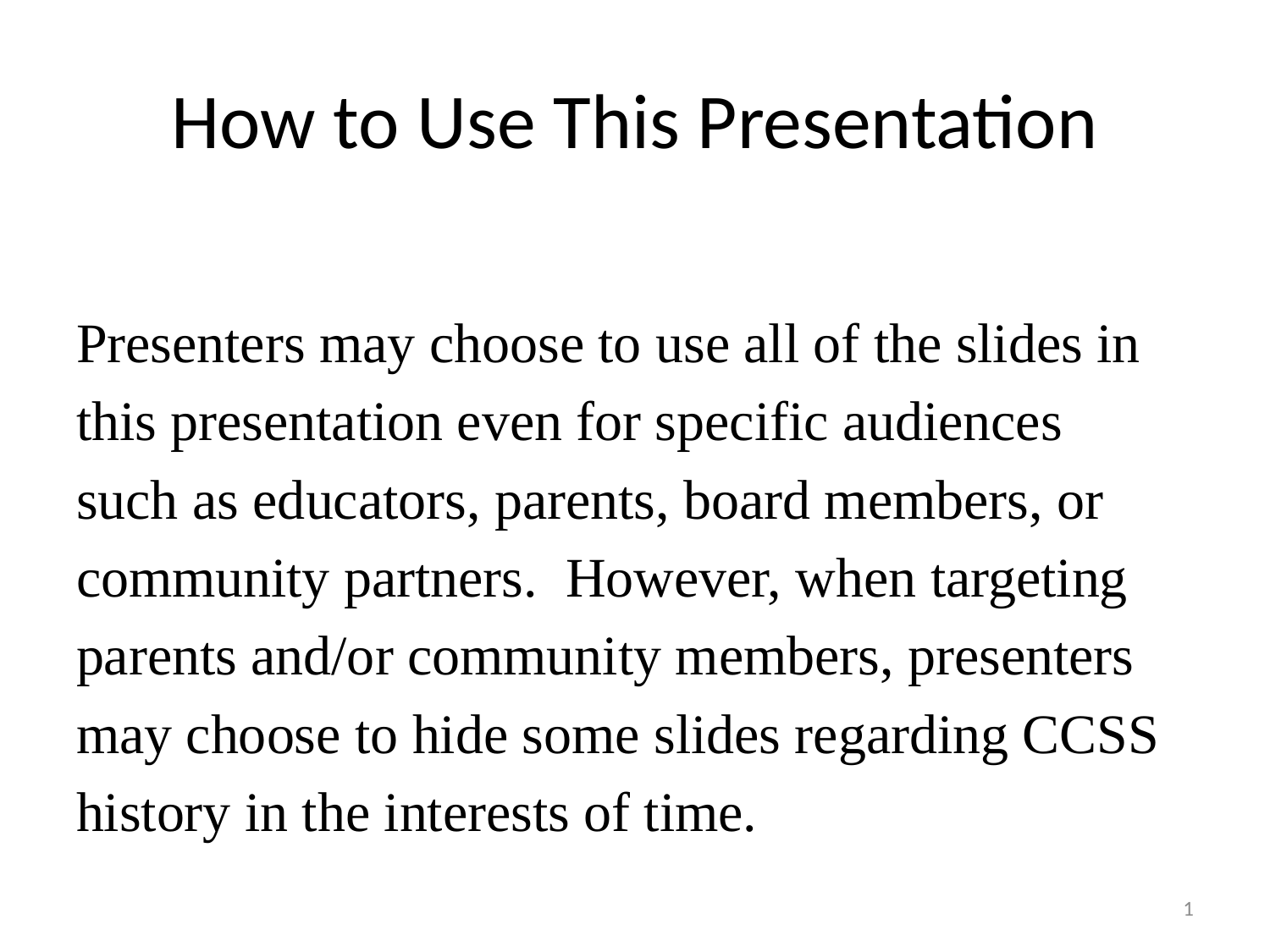

# How to Use This Presentation

Presenters may choose to use all of the slides in
this presentation even for specific audiences
such as educators, parents, board members, or
community partners.  However, when targeting
parents and/or community members, presenters
may choose to hide some slides regarding CCSS
history in the interests of time.
1